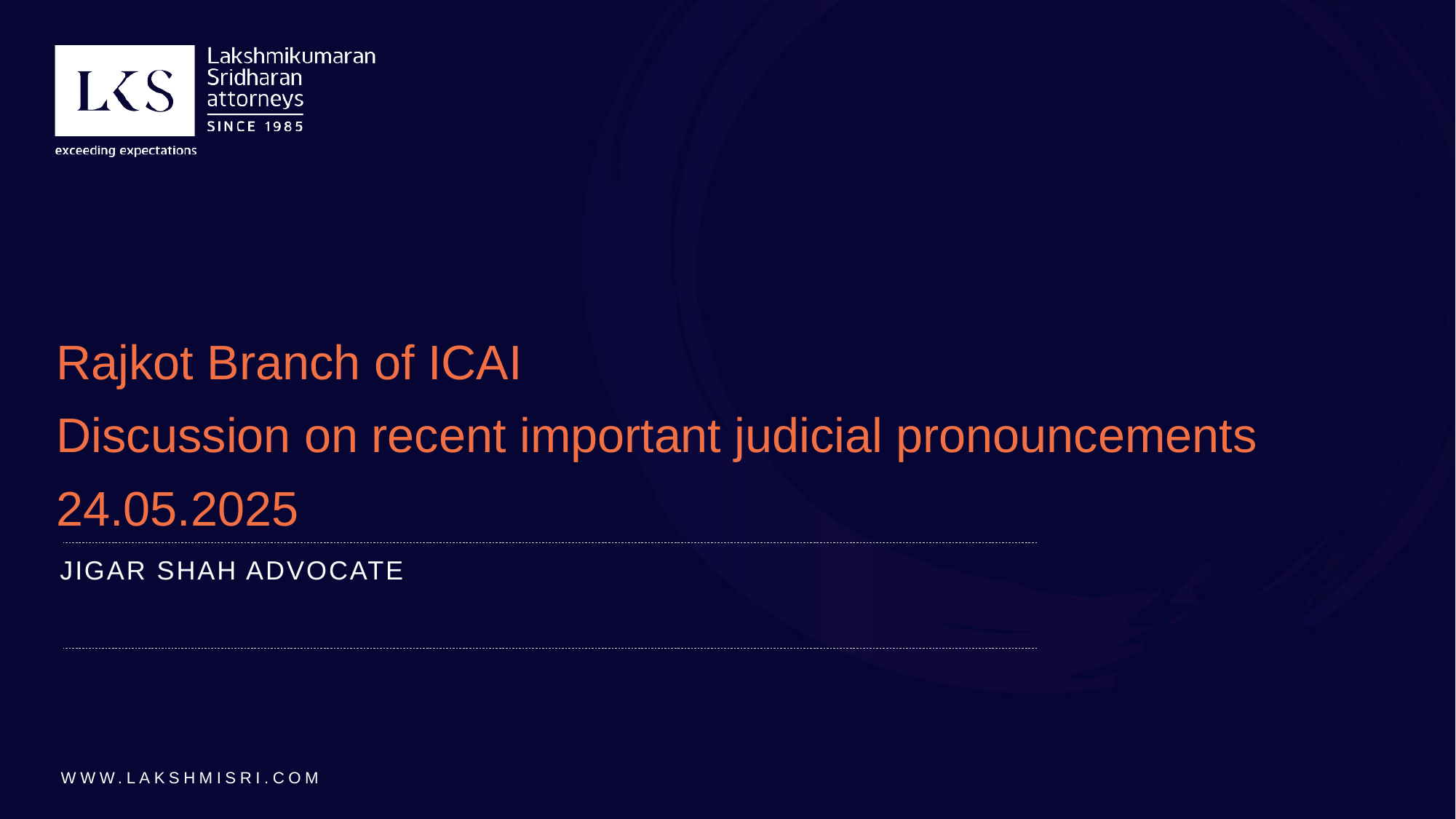

Rajkot Branch of ICAI
Discussion on recent important judicial pronouncements
24.05.2025
Jigar Shah Advocate